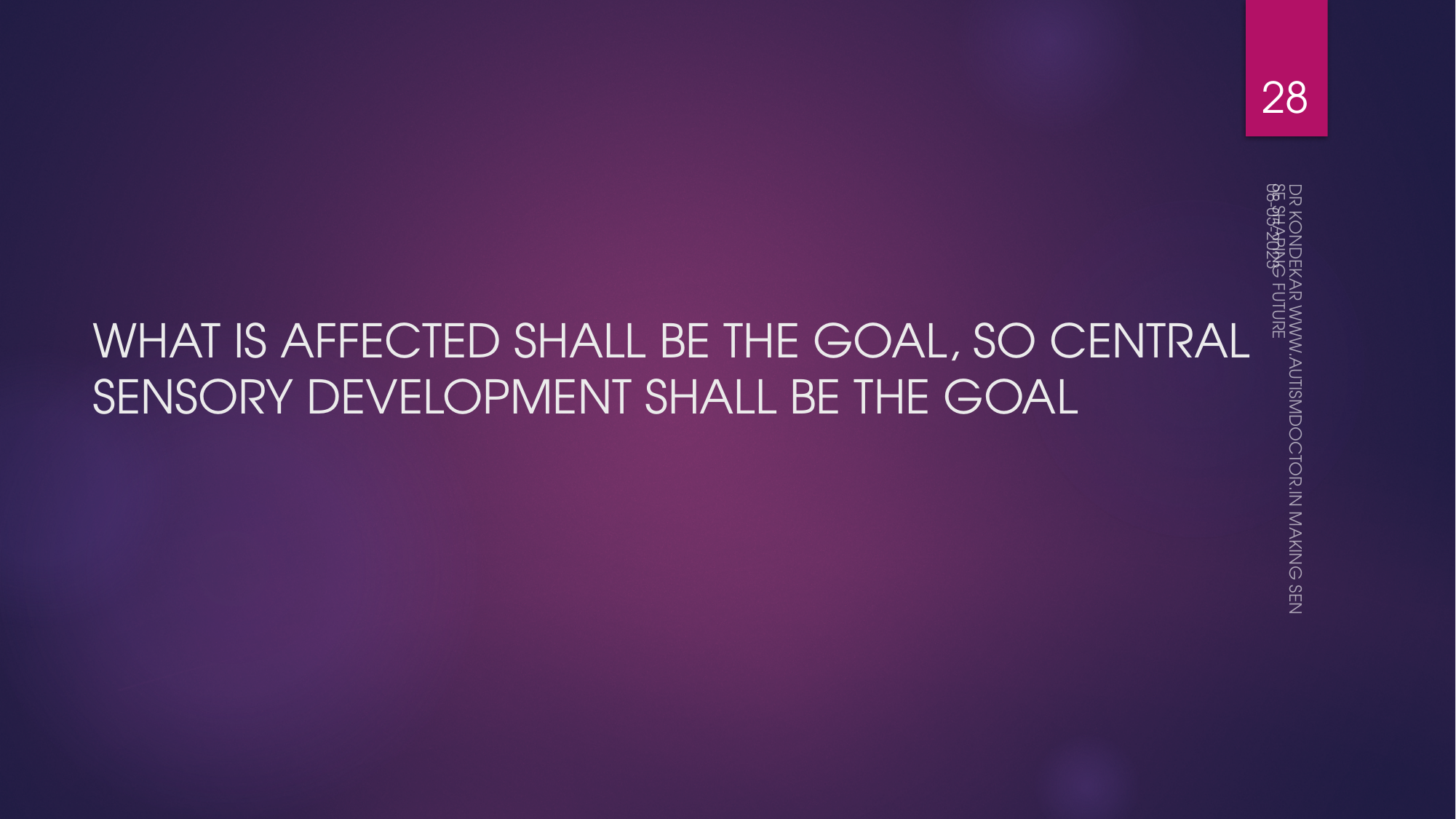

28
08-05-2023
# WHAT IS AFFECTED SHALL BE THE GOAL, SO CENTRAL SENSORY DEVELOPMENT SHALL BE THE GOAL
DR KONDEKAR WWW.AUTISMDOCTOR.IN MAKING SENSE SHAPING FUTURE